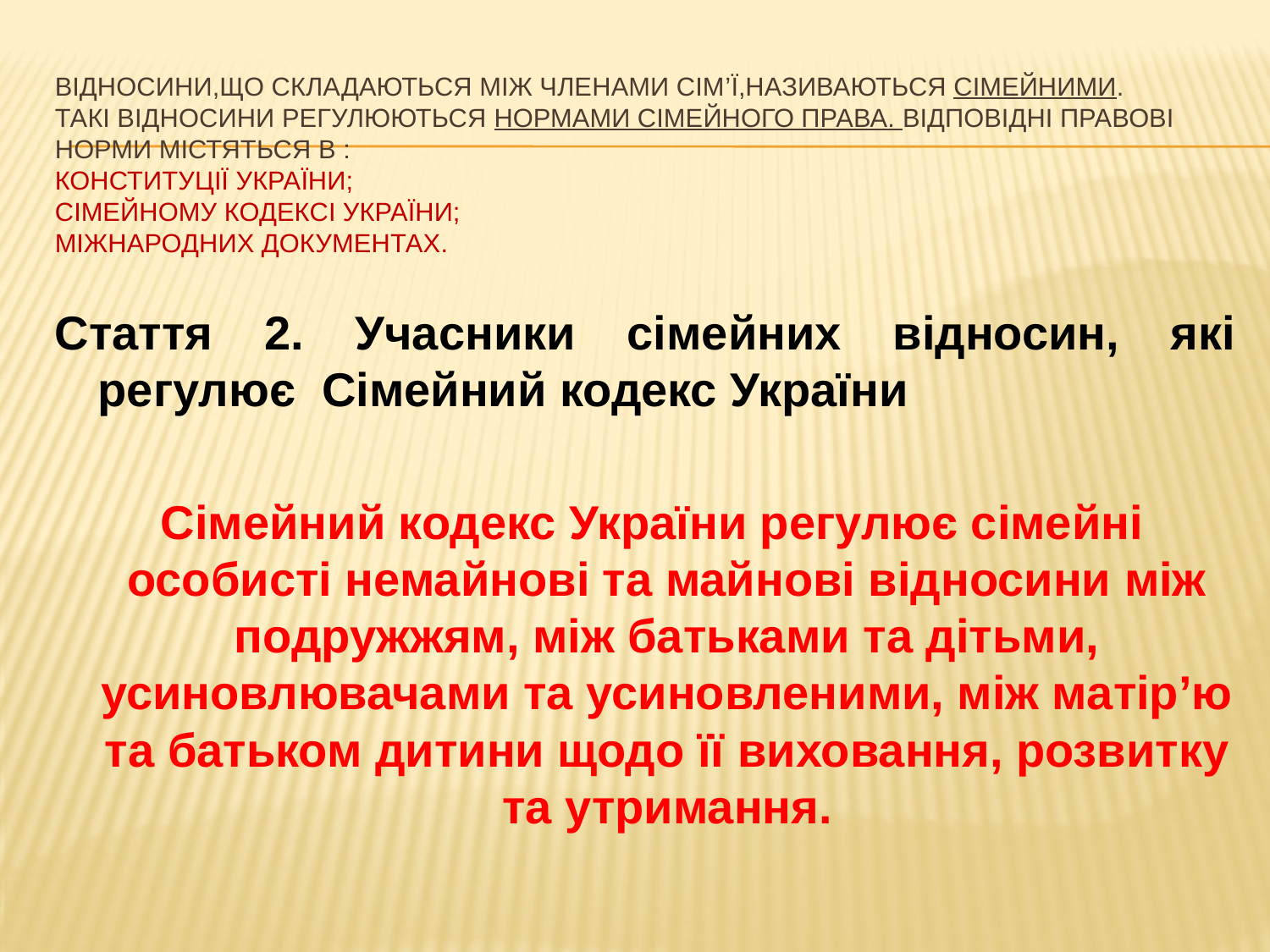

# Відносини,що складаються між членами сім’ї,називаються сімейними. Такі відносини регулюються нормами сімейного права. Відповідні правові норми містяться в : конституції україни; сімейному кодексі україни; міжнародних документах.
Стаття 2. Учасники сімейних відносин, які регулює  Сімейний кодекс України

 Сімейний кодекс України регулює сімейні особисті немайнові та майнові відносини між подружжям, між батьками та дітьми, усиновлювачами та усиновленими, між матір’ю та батьком дитини щодо її виховання, розвитку та утримання.